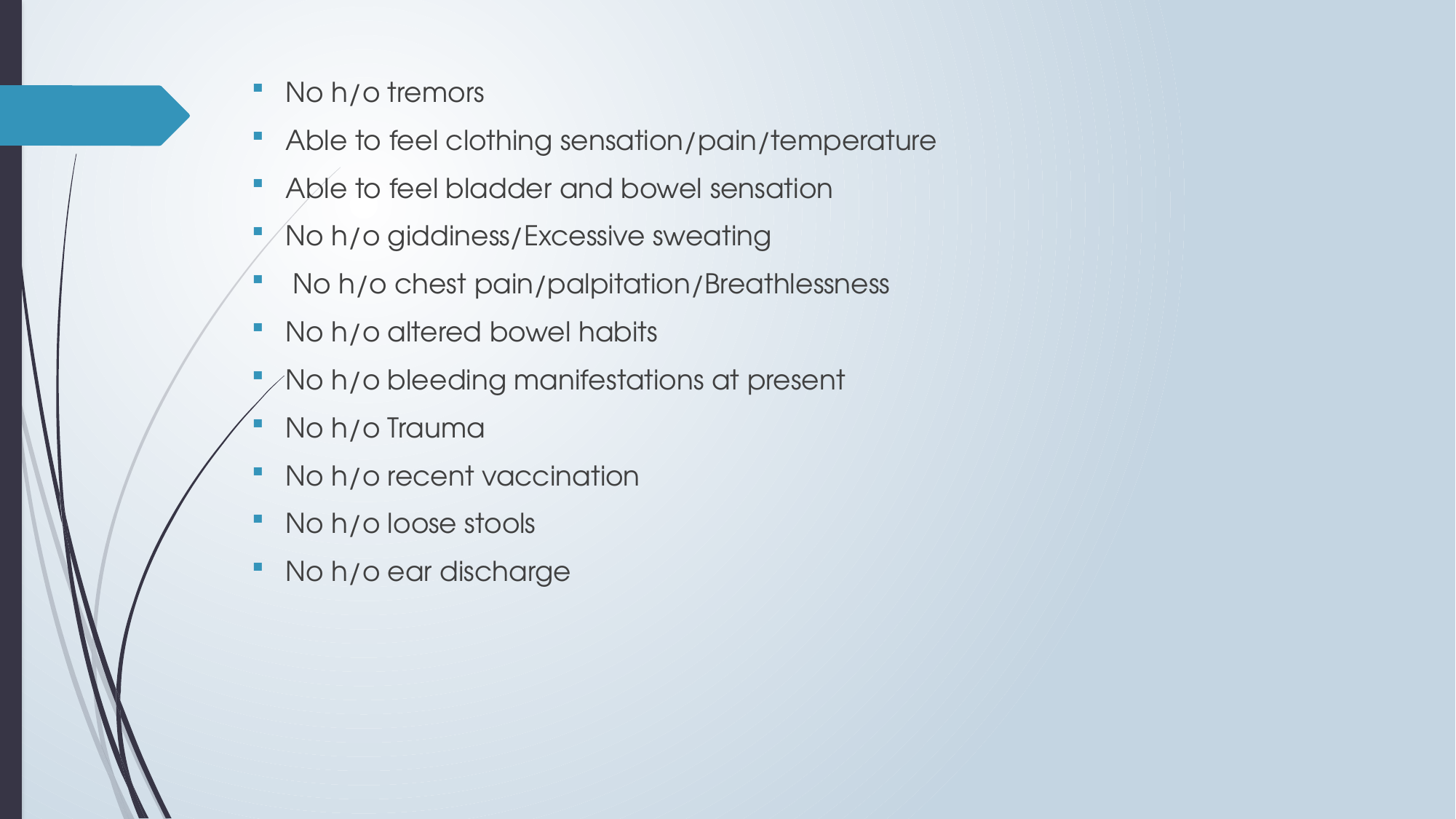

No h/o tremors
Able to feel clothing sensation/pain/temperature
Able to feel bladder and bowel sensation
No h/o giddiness/Excessive sweating
No h/o chest pain/palpitation/Breathlessness
No h/o altered bowel habits
No h/o bleeding manifestations at present
No h/o Trauma
No h/o recent vaccination
No h/o loose stools
No h/o ear discharge